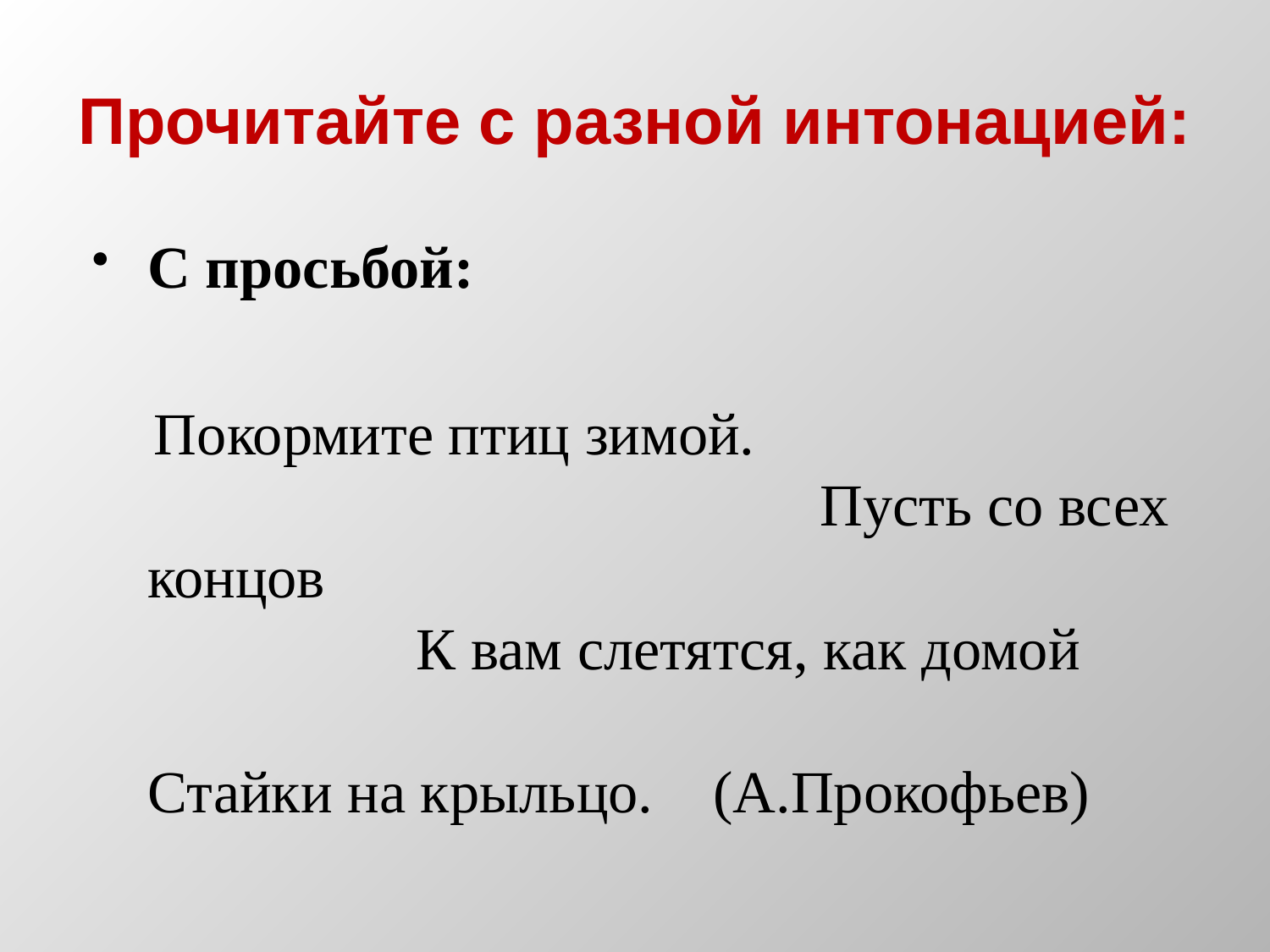

# Прочитайте с разной интонацией:
С просьбой:

    Покормите птиц зимой.                                                                           Пусть со всех концов                                                                            К вам слетятся, как домой                                                                            Стайки на крыльцо.    (А.Прокофьев)